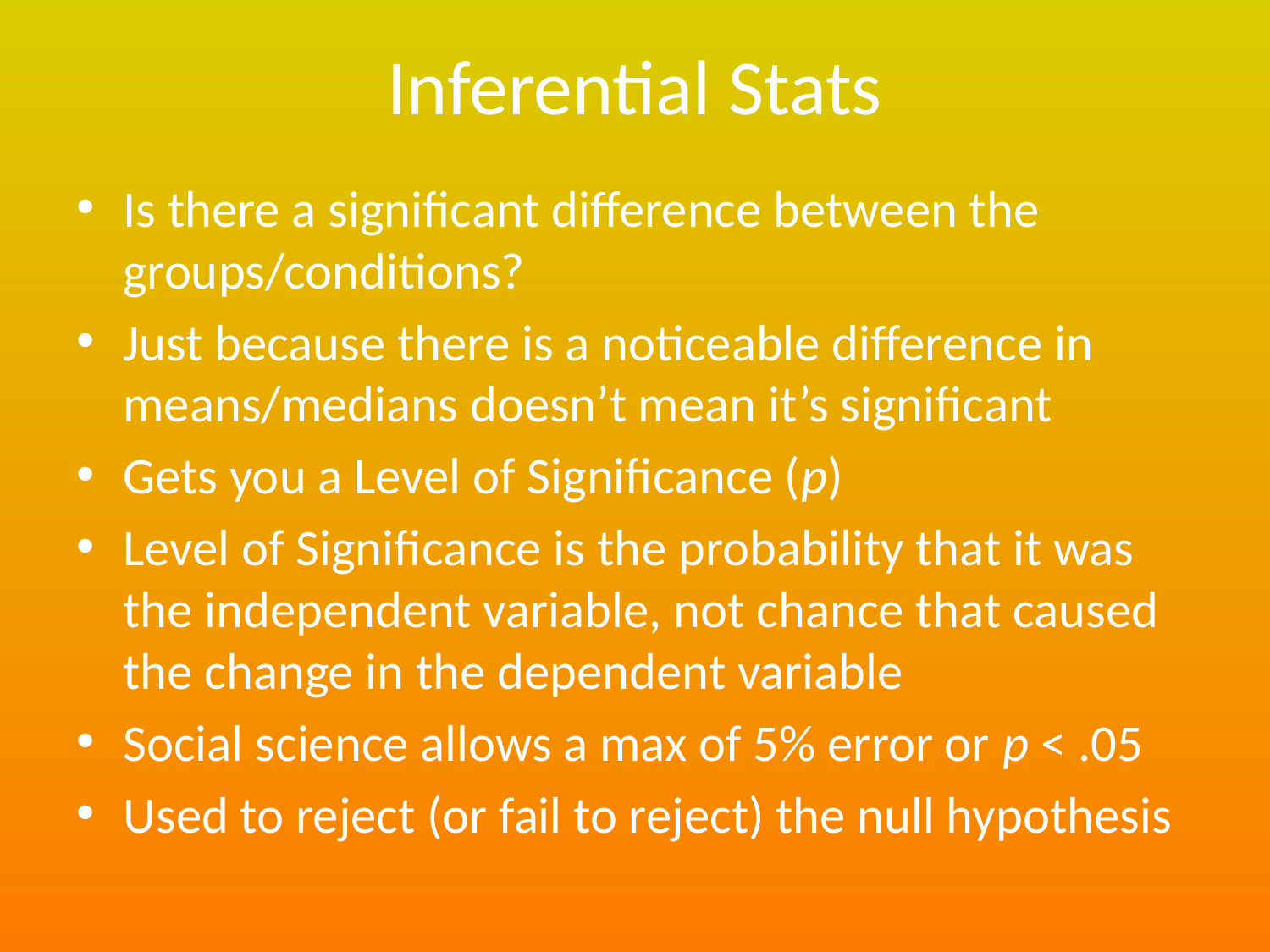

# Inferential Stats
Is there a significant difference between the groups/conditions?
Just because there is a noticeable difference in means/medians doesn’t mean it’s significant
Gets you a Level of Significance (p)
Level of Significance is the probability that it was the independent variable, not chance that caused the change in the dependent variable
Social science allows a max of 5% error or p < .05
Used to reject (or fail to reject) the null hypothesis